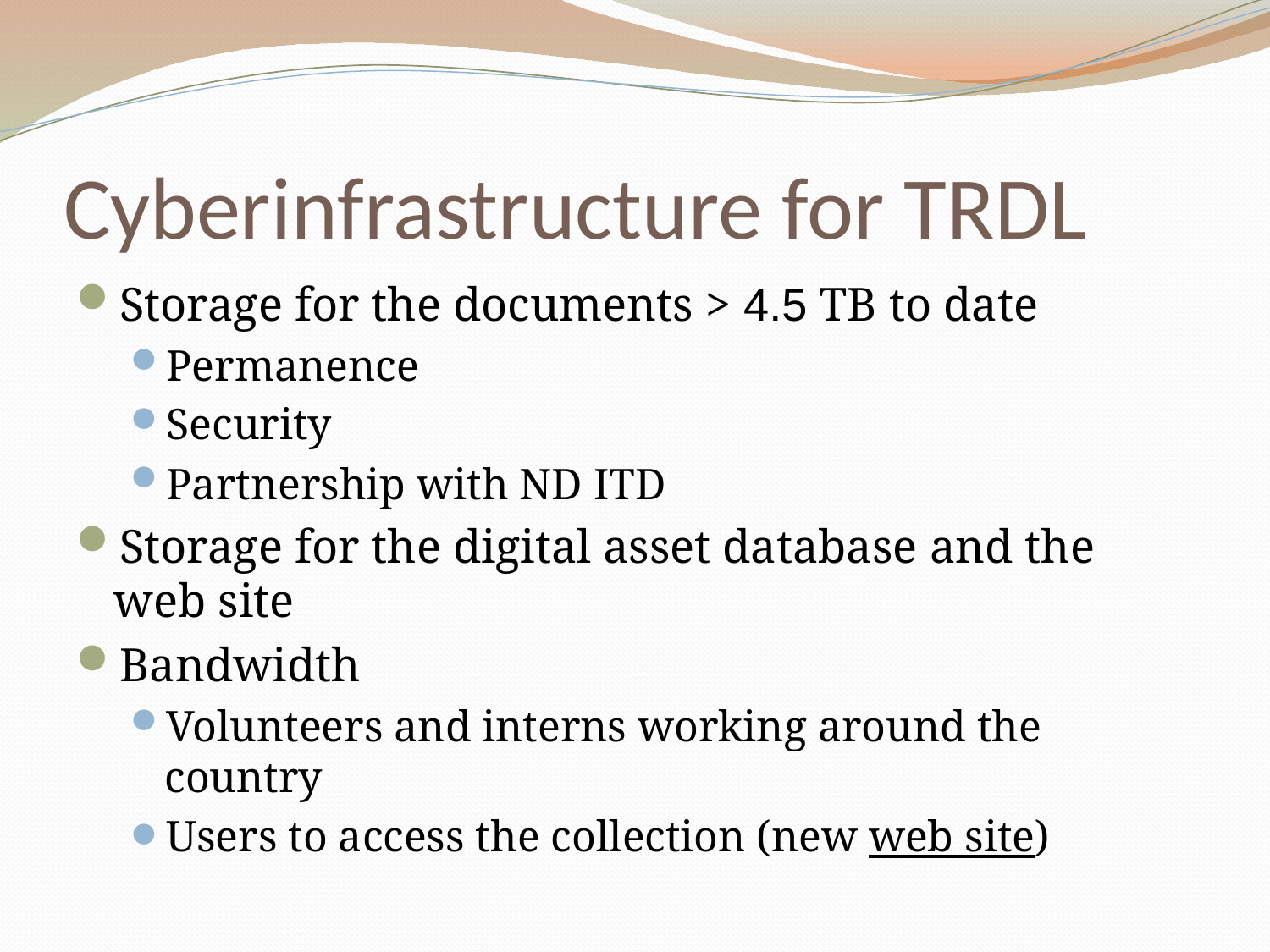

# Cyberinfrastructure for TRDL
Storage for the documents > 4.5 TB to date
Permanence
Security
Partnership with ND ITD
Storage for the digital asset database and the web site
Bandwidth
Volunteers and interns working around the country
Users to access the collection (new web site)